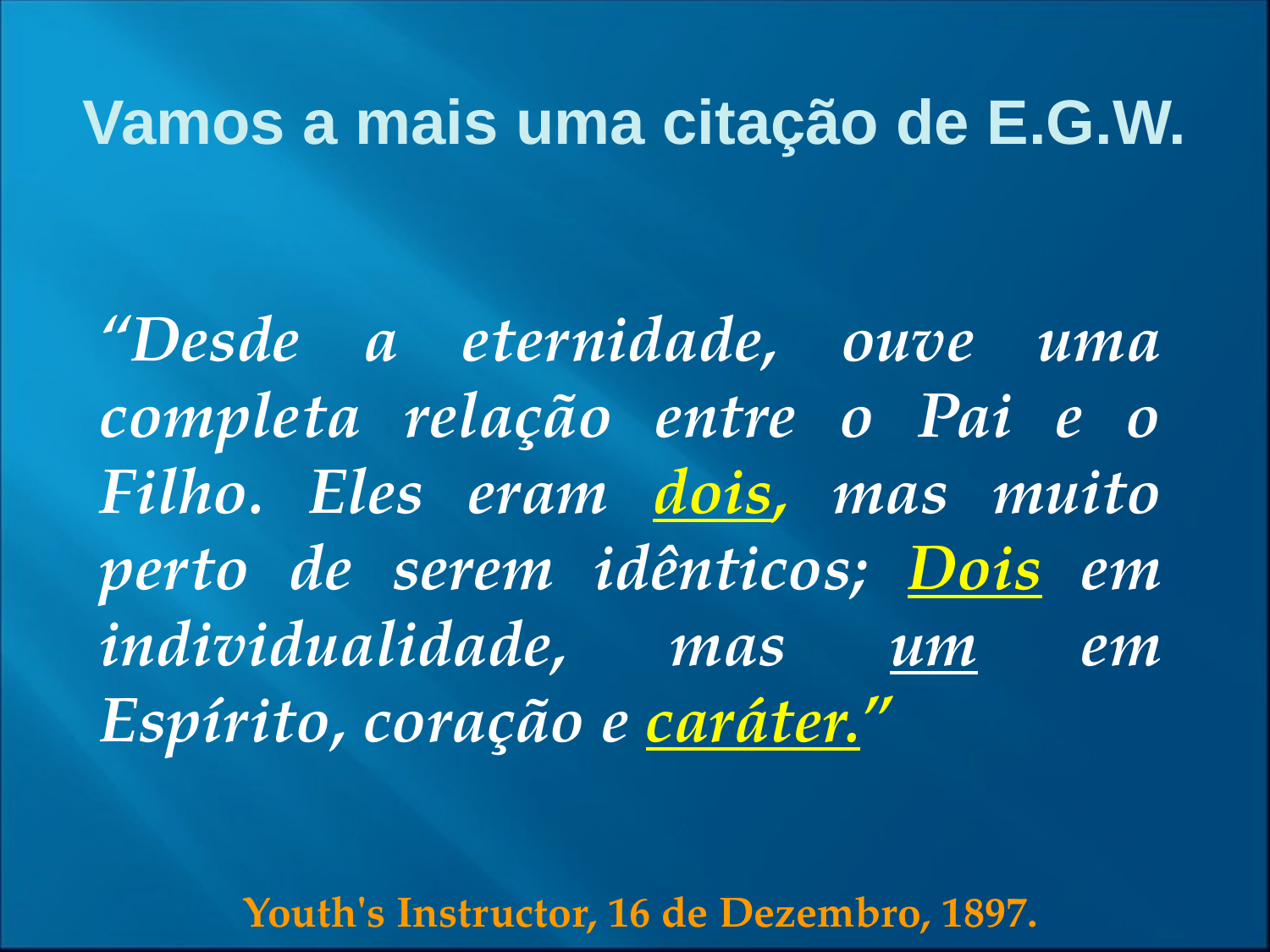

Vamos a mais uma citação de E.G.W.
“Desde a eternidade, ouve uma completa relação entre o Pai e o Filho. Eles eram dois, mas muito perto de serem idênticos; Dois em individualidade, mas um em Espírito, coração e caráter.”
Youth's Instructor, 16 de Dezembro, 1897.